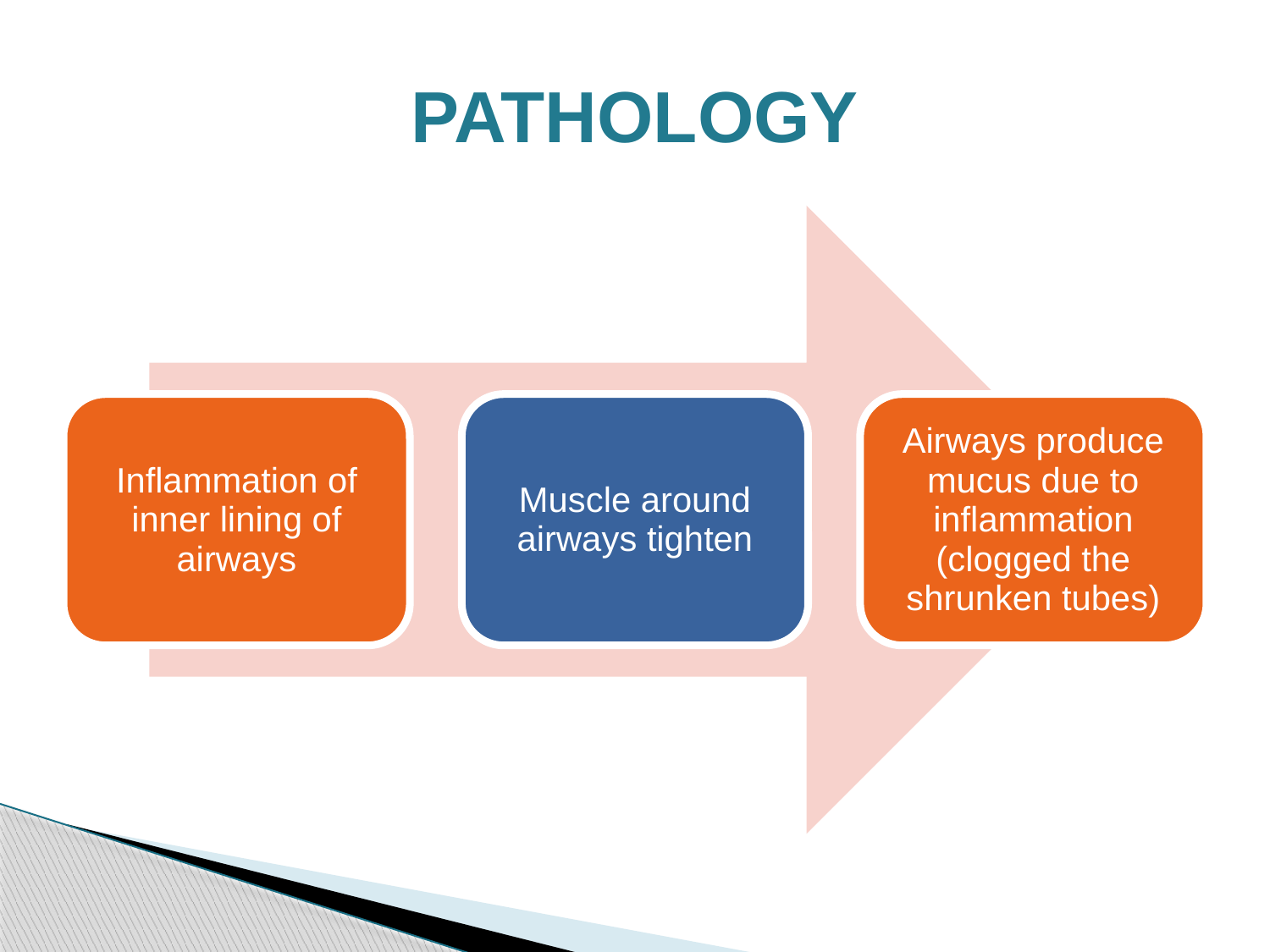

# PATHOLOGY
Inflammation of inner lining of airways
Muscle around airways tighten
Airways produce mucus due to inflammation
(clogged the shrunken tubes)